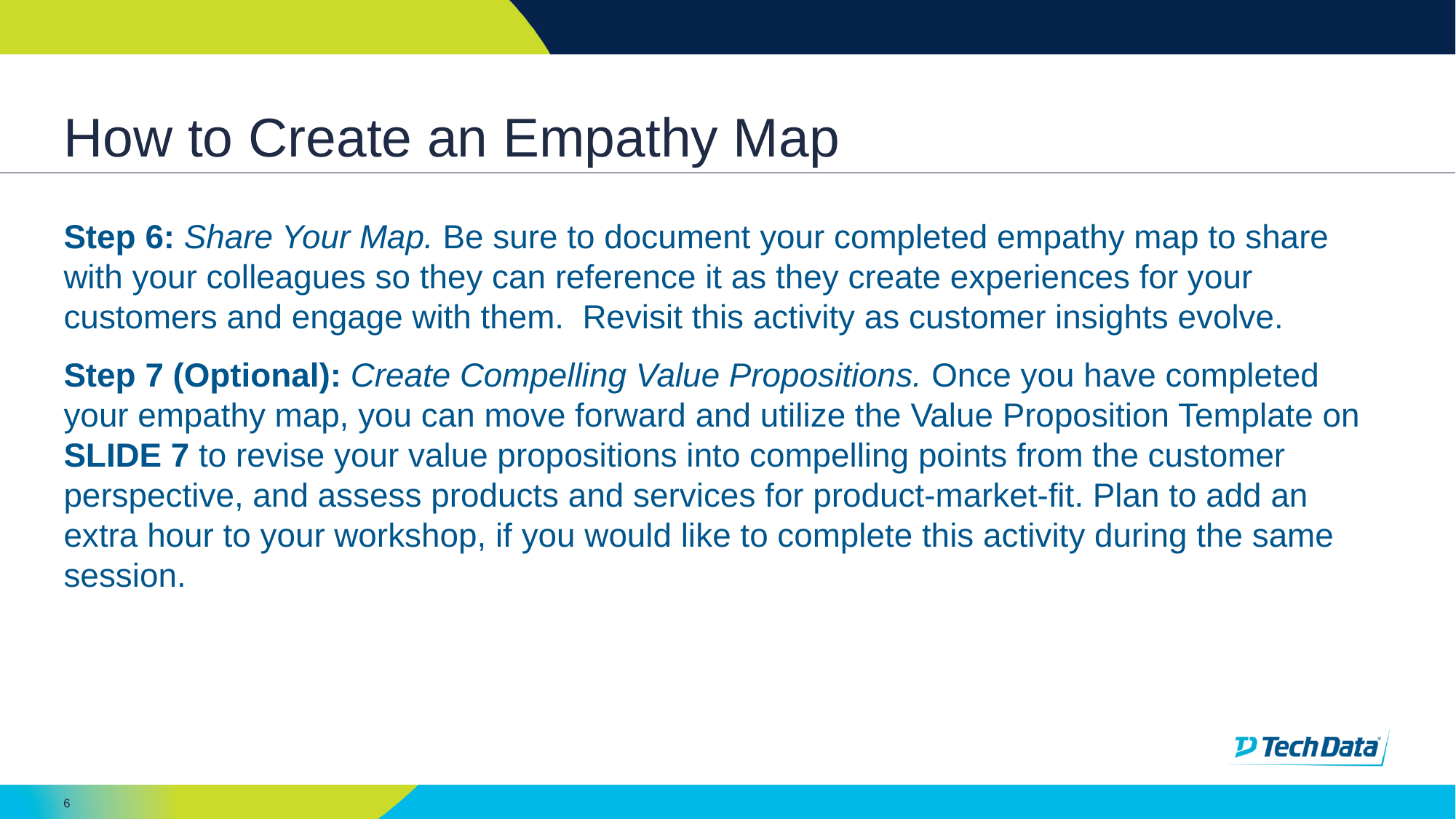

# How to Create an Empathy Map
Step 6: Share Your Map. Be sure to document your completed empathy map to share with your colleagues so they can reference it as they create experiences for your customers and engage with them.  Revisit this activity as customer insights evolve.
Step 7 (Optional): Create Compelling Value Propositions. Once you have completed your empathy map, you can move forward and utilize the Value Proposition Template on SLIDE 7 to revise your value propositions into compelling points from the customer perspective, and assess products and services for product-market-fit. Plan to add an extra hour to your workshop, if you would like to complete this activity during the same session.